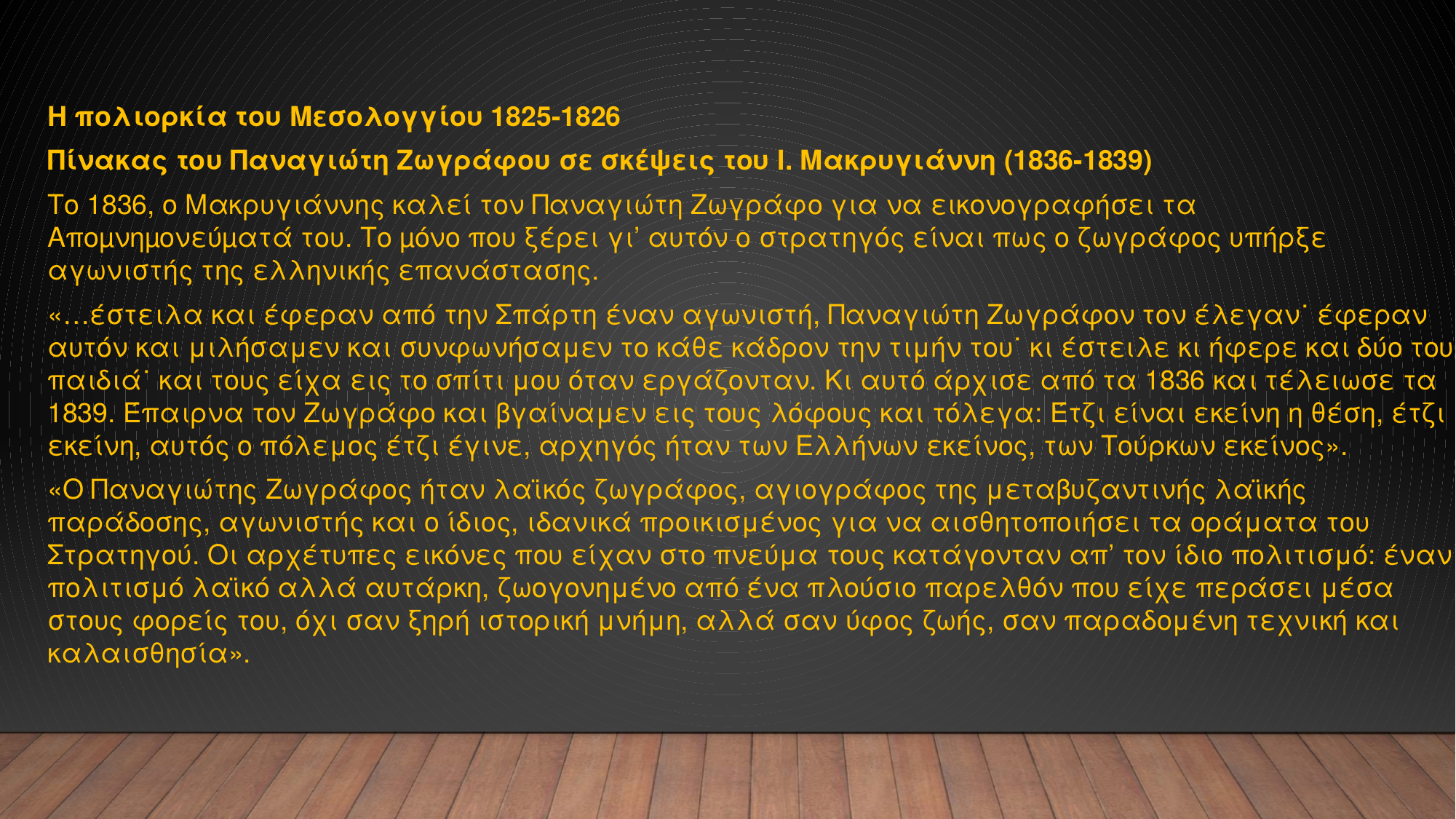

Η πολιορκία του Μεσολογγίου 1825-1826
Πίνακας του Παναγιώτη Ζωγράφου σε σκέψεις του Ι. Μακρυγιάννη (1836-1839)
Το 1836, ο Μακρυγιάννης καλεί τον Παναγιώτη Ζωγράφο για να εικονογραφήσει τα Αποµνηµονεύµατά του. Το µόνο που ξέρει γι’ αυτόν ο στρατηγός είναι πως ο ζωγράφος υπήρξε αγωνιστής της ελληνικής επανάστασης.
«…έστειλα και έφεραν από την Σπάρτη έναν αγωνιστή, Παναγιώτη Ζωγράφον τον έλεγαν˙ έφεραν αυτόν και μιλήσαμεν και συνφωνήσαμεν το κάθε κάδρον την τιμήν του˙ κι έστειλε κι ήφερε και δύο του παιδιά˙ και τους είχα εις το σπίτι μου όταν εργάζονταν. Κι αυτό άρχισε από τα 1836 και τέλειωσε τα 1839. Έπαιρνα τον Ζωγράφο και βγαίναμεν εις τους λόφους και τόλεγα: Έτζι είναι εκείνη η θέση, έτζι εκείνη, αυτός ο πόλεμος έτζι έγινε, αρχηγός ήταν των Ελλήνων εκείνος, των Τούρκων εκείνος».
«Ο Παναγιώτης Ζωγράφος ήταν λαϊκός ζωγράφος, αγιογράφος της μεταβυζαντινής λαϊκής παράδοσης, αγωνιστής και ο ίδιος, ιδανικά προικισμένος για να αισθητοποιήσει τα οράματα του Στρατηγού. Οι αρχέτυπες εικόνες που είχαν στο πνεύμα τους κατάγονταν απ’ τον ίδιο πολιτισμό: έναν πολιτισμό λαϊκό αλλά αυτάρκη, ζωογονημένο από ένα πλούσιο παρελθόν που είχε περάσει μέσα στους φορείς του, όχι σαν ξηρή ιστορική μνήμη, αλλά σαν ύφος ζωής, σαν παραδομένη τεχνική και καλαισθησία».